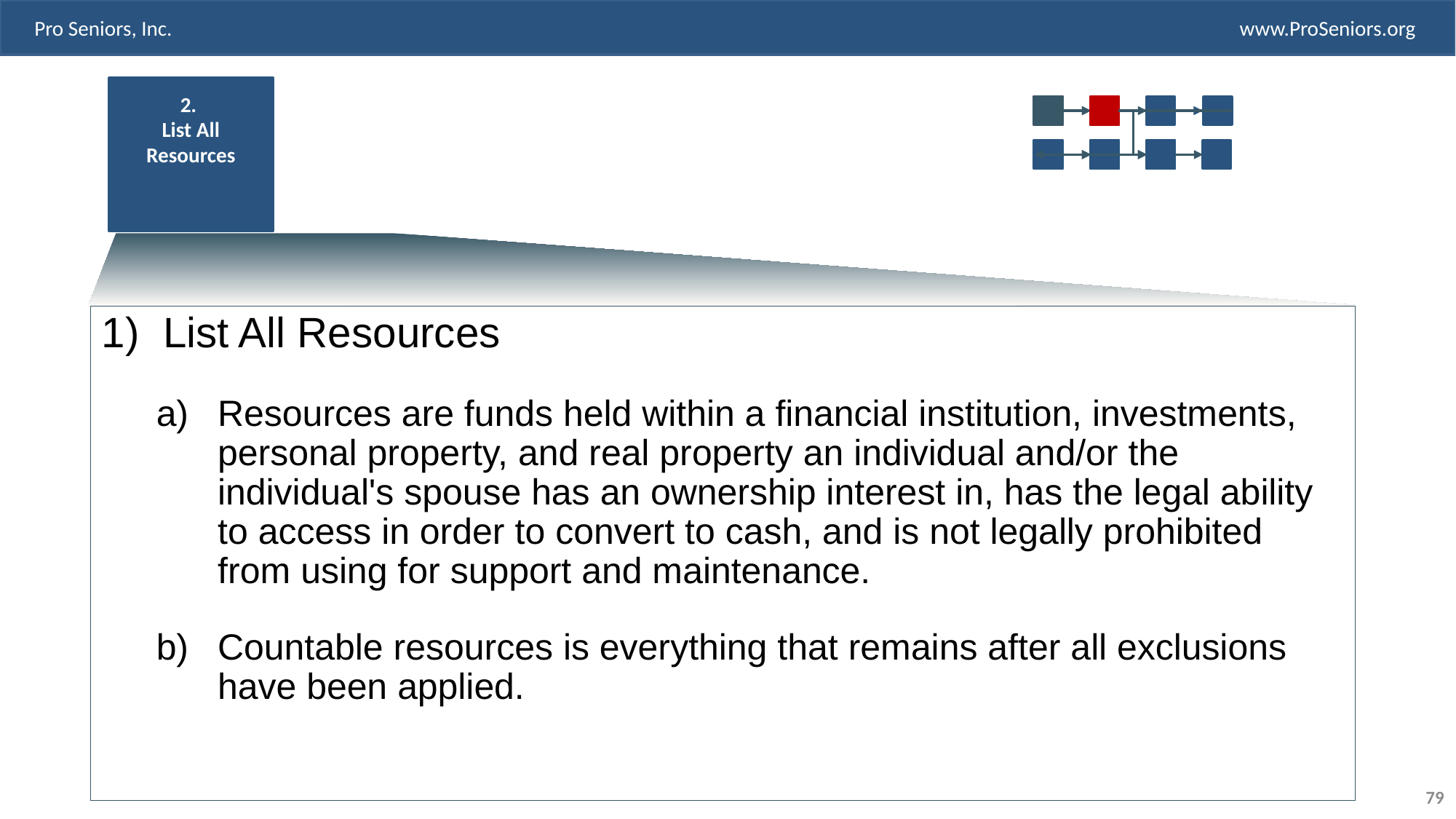

2.
List All Resources

List All Resources
Resources are funds held within a financial institution, investments, personal property, and real property an individual and/or the individual's spouse has an ownership interest in, has the legal ability to access in order to convert to cash, and is not legally prohibited from using for support and maintenance.
Countable resources is everything that remains after all exclusions have been applied.

79